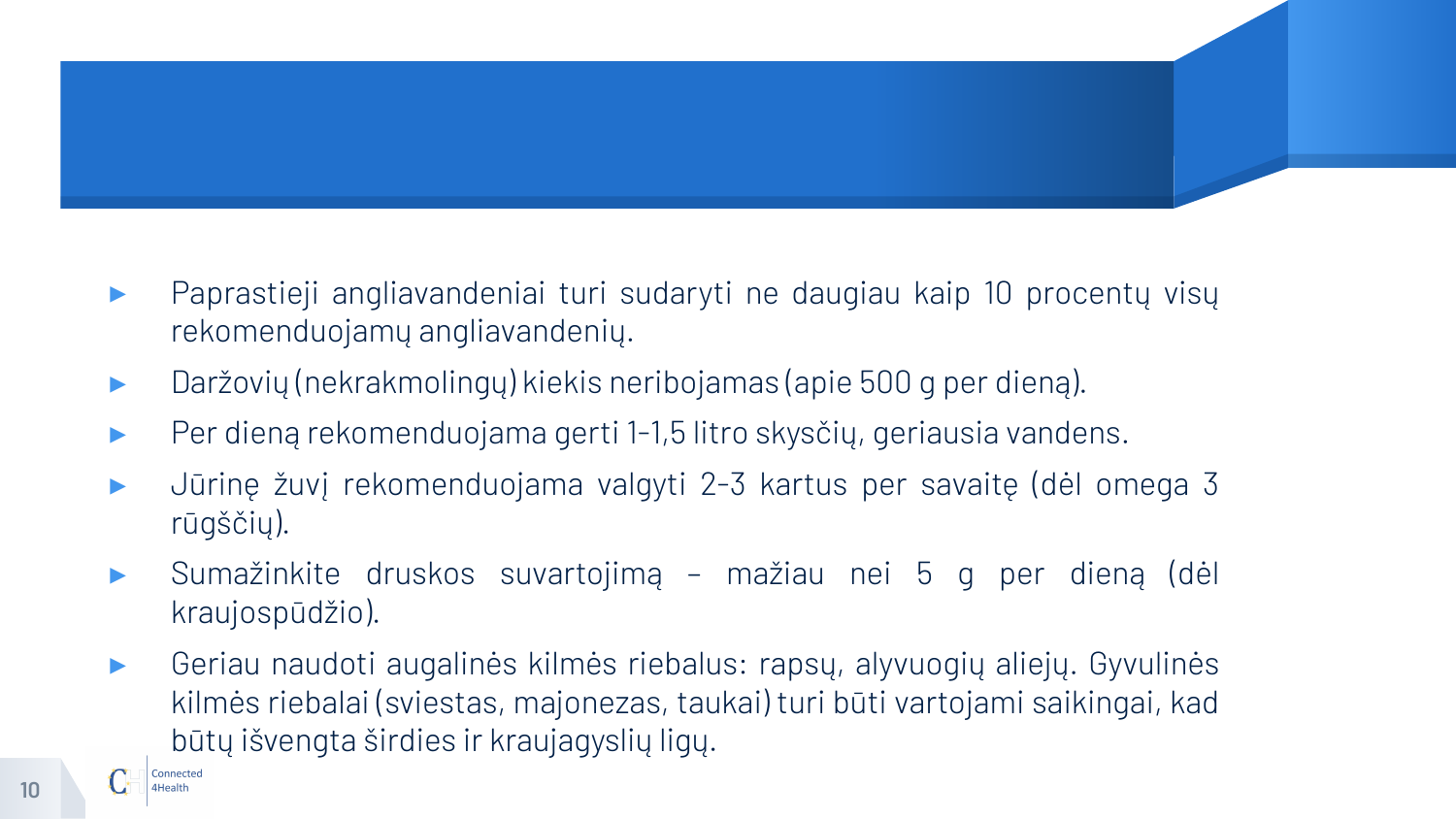

#
Paprastieji angliavandeniai turi sudaryti ne daugiau kaip 10 procentų visų rekomenduojamų angliavandenių.
Daržovių (nekrakmolingų) kiekis neribojamas (apie 500 g per dieną).
Per dieną rekomenduojama gerti 1-1,5 litro skysčių, geriausia vandens.
Jūrinę žuvį rekomenduojama valgyti 2-3 kartus per savaitę (dėl omega 3 rūgščių).
Sumažinkite druskos suvartojimą – mažiau nei 5 g per dieną (dėl kraujospūdžio).
Geriau naudoti augalinės kilmės riebalus: rapsų, alyvuogių aliejų. Gyvulinės kilmės riebalai (sviestas, majonezas, taukai) turi būti vartojami saikingai, kad būtų išvengta širdies ir kraujagyslių ligų.
10